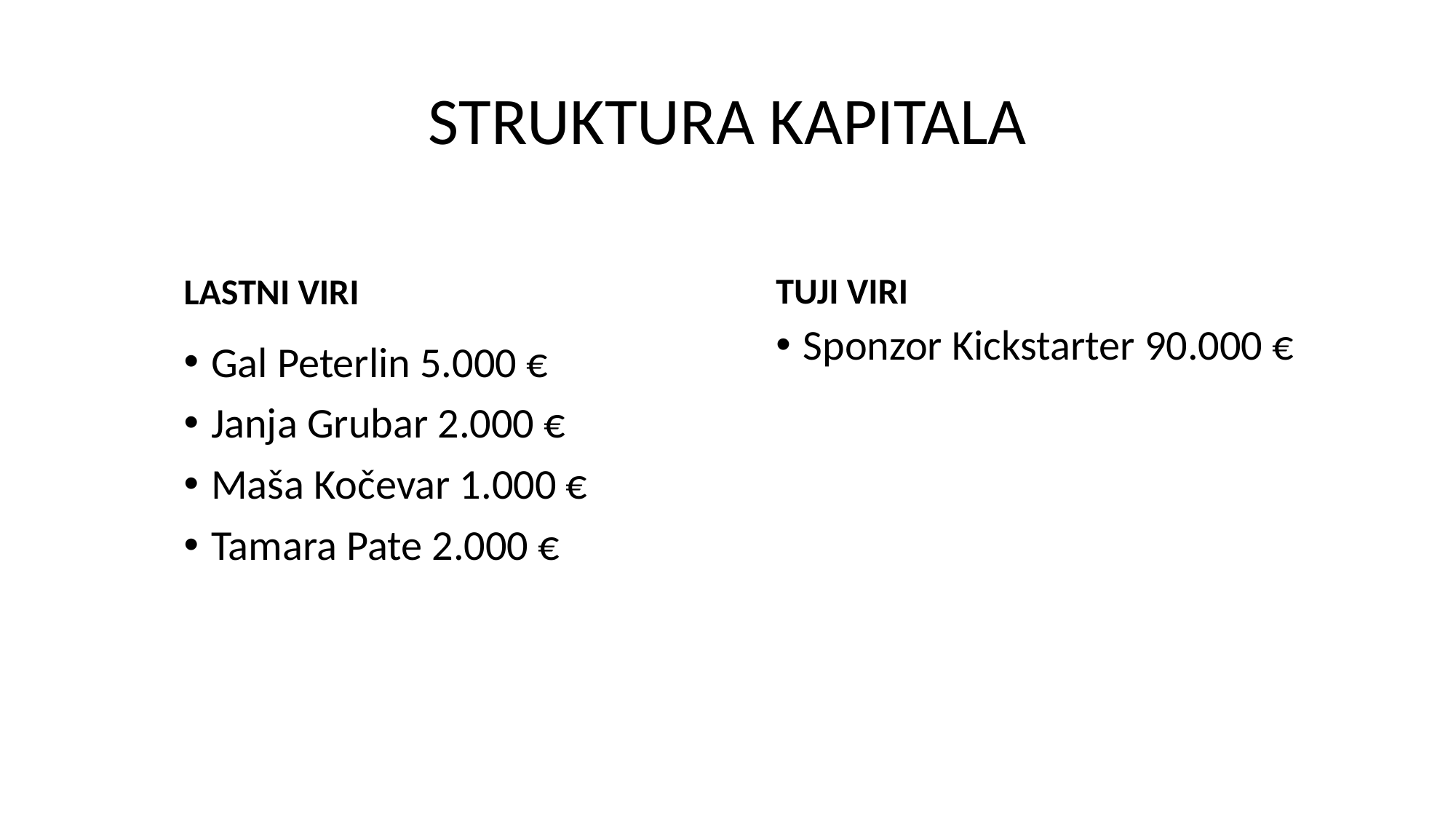

# STRUKTURA KAPITALA
TUJI VIRI
LASTNI VIRI
Sponzor Kickstarter 90.000 €
Gal Peterlin 5.000 €
Janja Grubar 2.000 €
Maša Kočevar 1.000 €
Tamara Pate 2.000 €